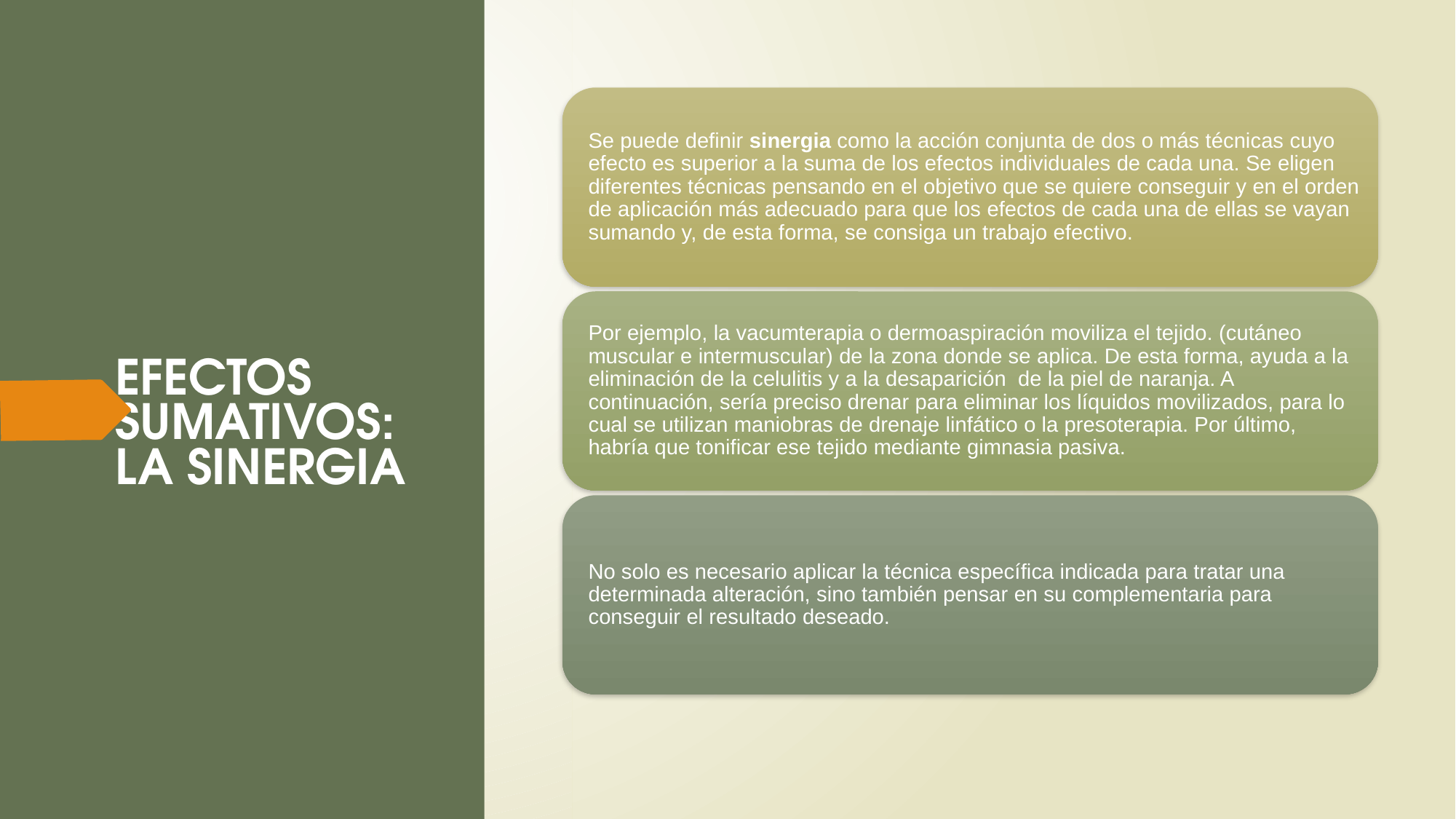

Se puede definir sinergia como la acción conjunta de dos o más técnicas cuyo efecto es superior a la suma de los efectos individuales de cada una. Se eligen diferentes técnicas pensando en el objetivo que se quiere conseguir y en el orden de aplicación más adecuado para que los efectos de cada una de ellas se vayan sumando y, de esta forma, se consiga un trabajo efectivo.
Por ejemplo, la vacumterapia o dermoaspiración moviliza el tejido. (cutáneo muscular e intermuscular) de la zona donde se aplica. De esta forma, ayuda a la eliminación de la celulitis y a la desaparición  de la piel de naranja. A continuación, sería preciso drenar para eliminar los líquidos movilizados, para lo cual se utilizan maniobras de drenaje linfático o la presoterapia. Por último, habría que tonificar ese tejido mediante gimnasia pasiva.
No solo es necesario aplicar la técnica específica indicada para tratar una determinada alteración, sino también pensar en su complementaria para conseguir el resultado deseado.
# EFECTOS SUMATIVOS: LA SINERGIA